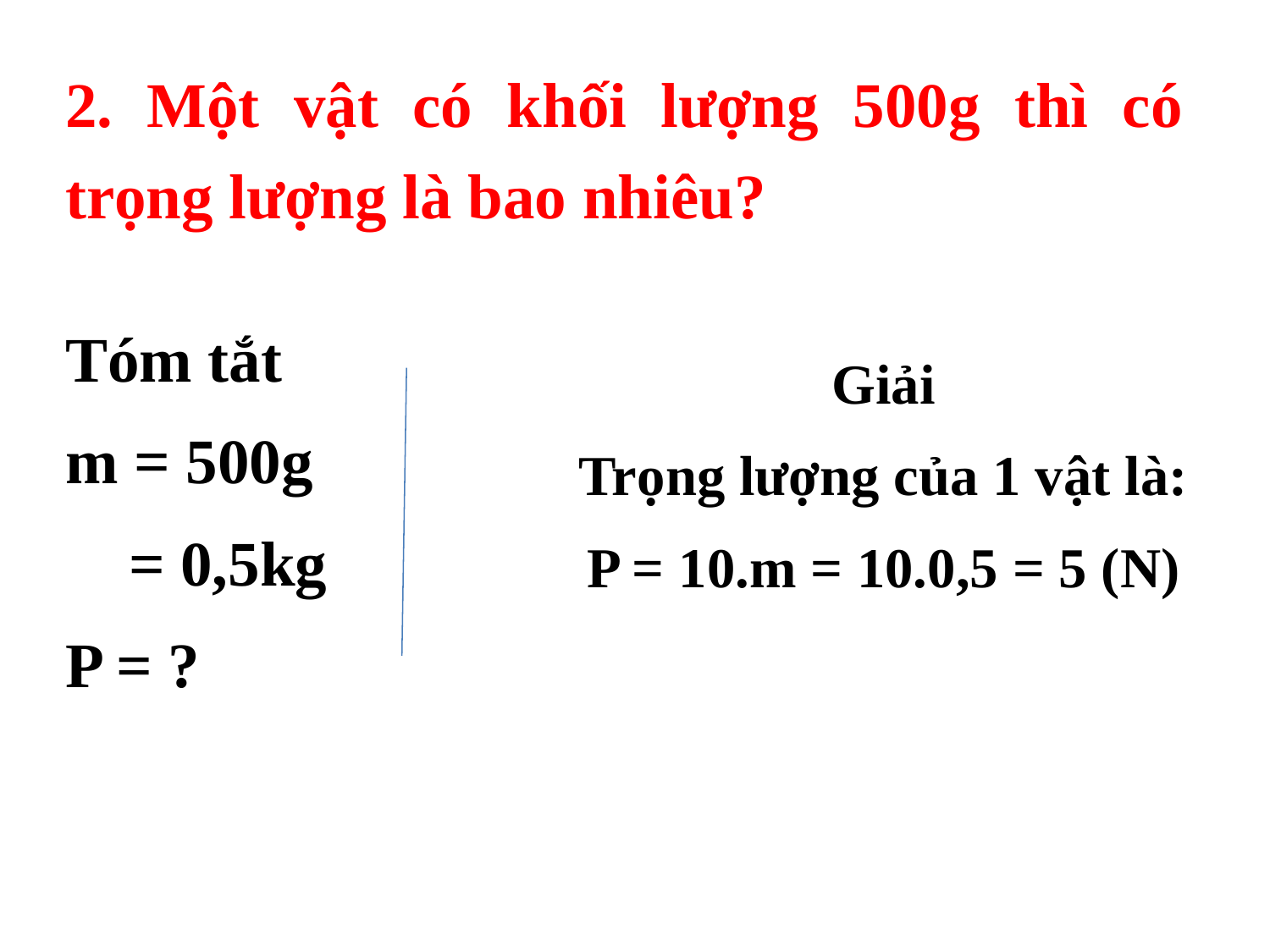

2. Một vật có khối lượng 500g thì có trọng lượng là bao nhiêu?
Tóm tắt
m = 500g
    = 0,5kg
P = ?
Giải
Trọng lượng của 1 vật là:
P = 10.m = 10.0,5 = 5 (N)